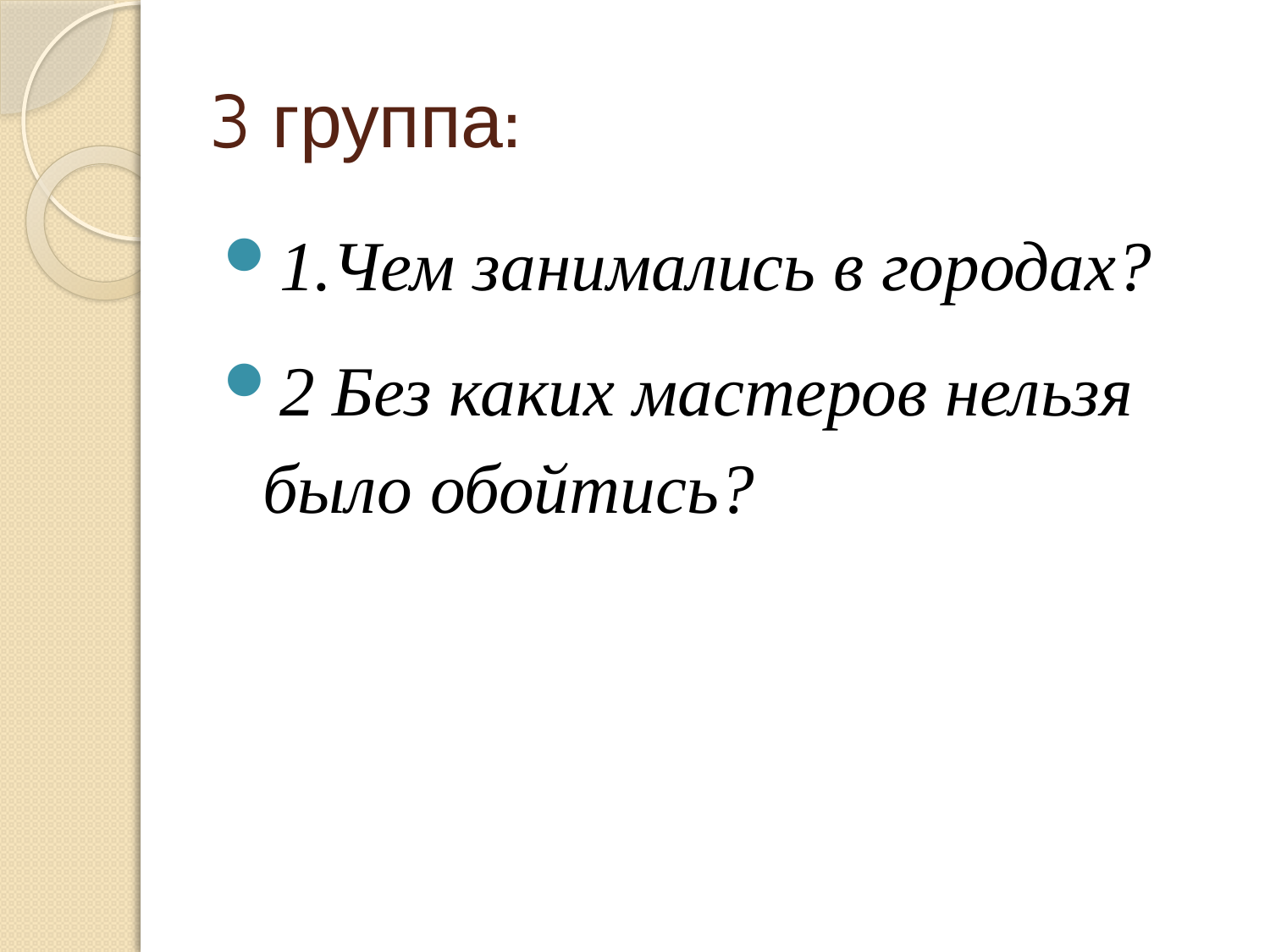

# 3 группа:
1.Чем занимались в городах?
2 Без каких мастеров нельзя было обойтись?